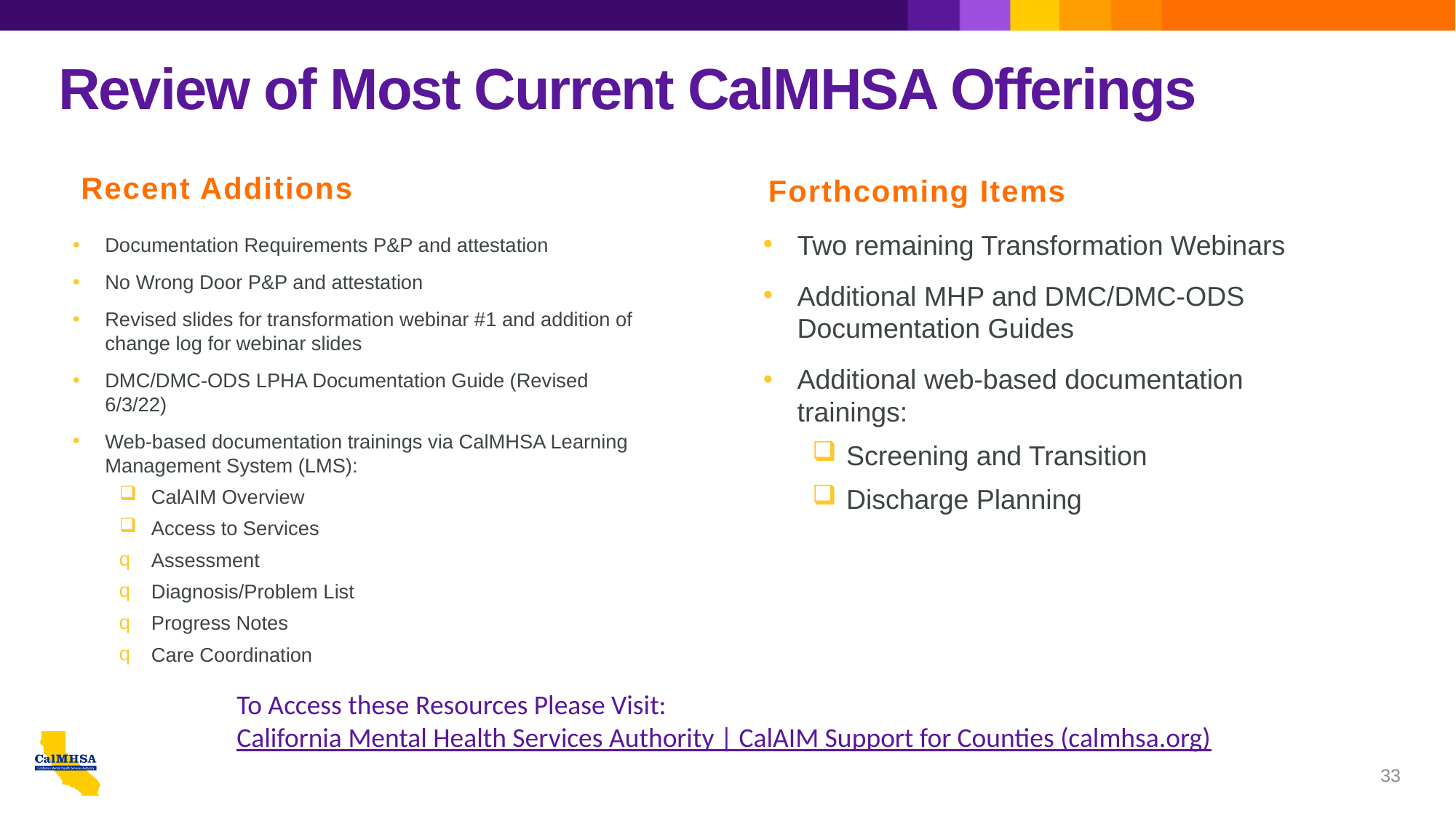

# Review of Most Current CalMHSA Offerings
Recent Additions
Forthcoming Items
Two remaining Transformation Webinars
Additional MHP and DMC/DMC-ODS Documentation Guides
Additional web-based documentation trainings:
Screening and Transition
Discharge Planning
Documentation Requirements P&P and attestation
No Wrong Door P&P and attestation
Revised slides for transformation webinar #1 and addition of change log for webinar slides
DMC/DMC-ODS LPHA Documentation Guide (Revised 6/3/22)
Web-based documentation trainings via CalMHSA Learning Management System (LMS):
CalAIM Overview
Access to Services
Assessment
Diagnosis/Problem List
Progress Notes
Care Coordination

To Access these Resources Please Visit: California Mental Health Services Authority | CalAIM Support for Counties (calmhsa.org)